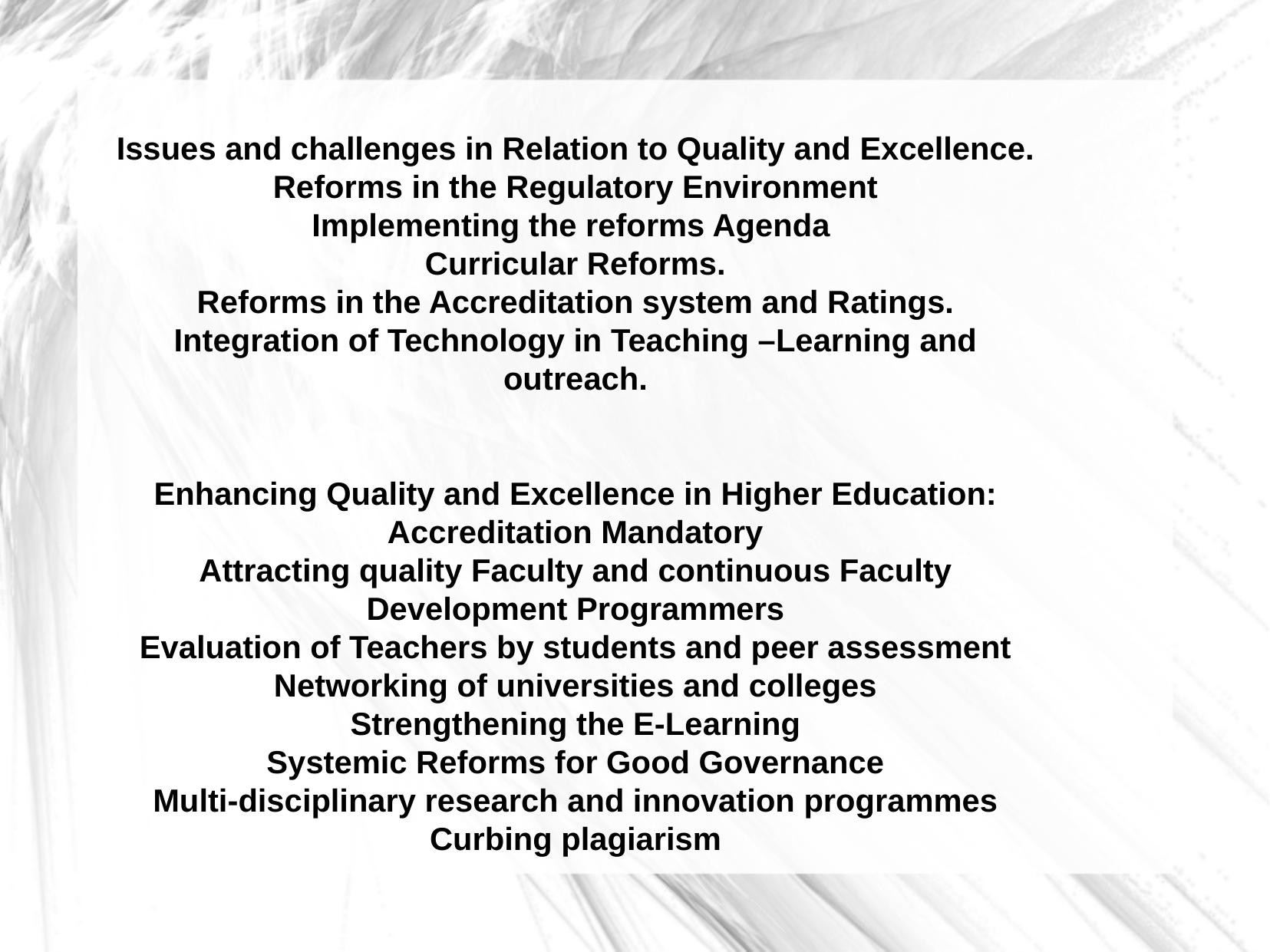

# Issues and challenges in Relation to Quality and Excellence. Reforms in the Regulatory Environment Implementing the reforms Agenda Curricular Reforms. Reforms in the Accreditation system and Ratings. Integration of Technology in Teaching –Learning and outreach.     Enhancing Quality and Excellence in Higher Education: Accreditation Mandatory Attracting quality Faculty and continuous Faculty Development Programmers Evaluation of Teachers by students and peer assessment Networking of universities and colleges Strengthening the E-Learning Systemic Reforms for Good Governance Multi-disciplinary research and innovation programmes Curbing plagiarism